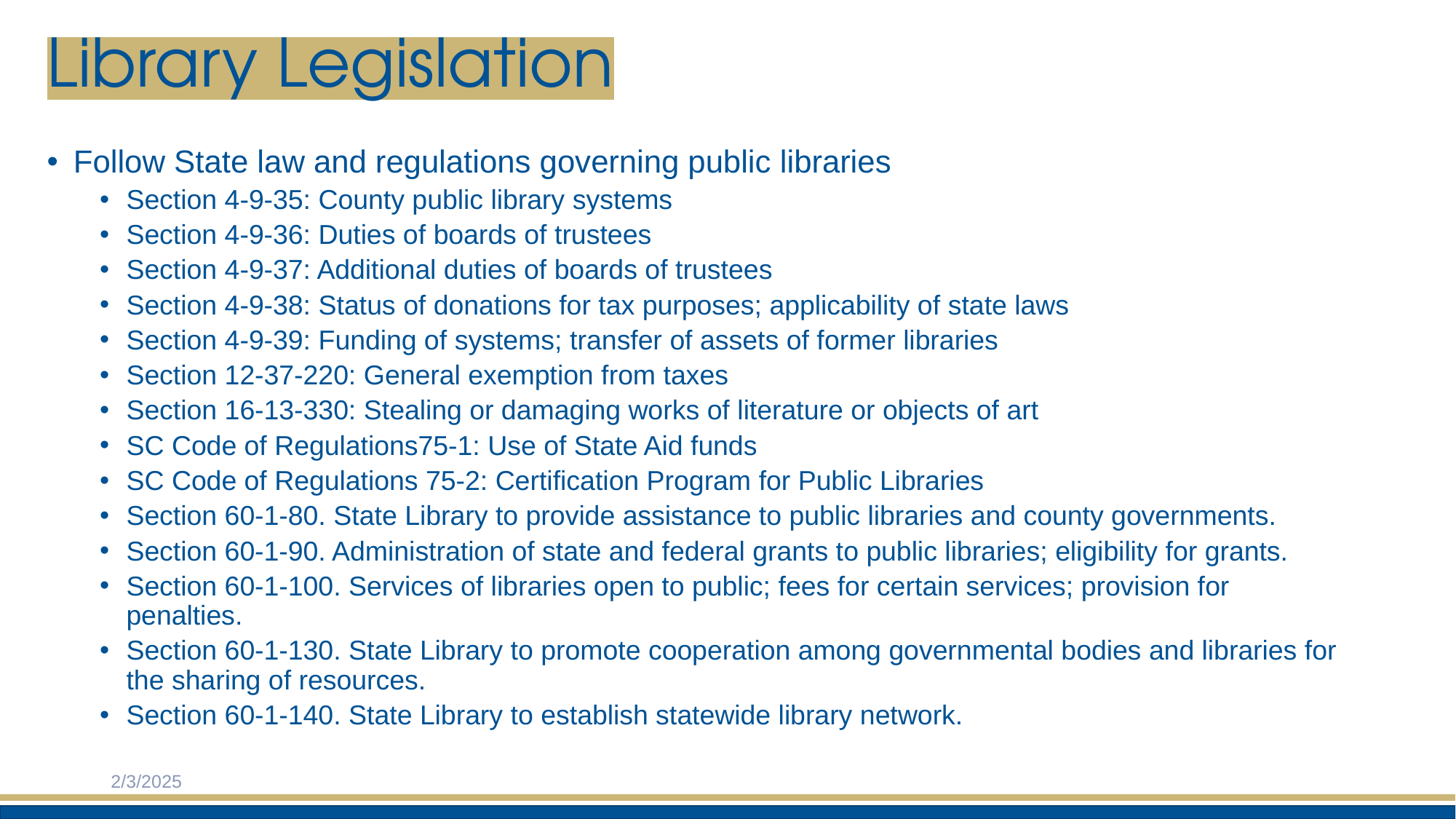

# Library Legislation
Follow State law and regulations governing public libraries
Section 4-9-35: County public library systems
Section 4-9-36: Duties of boards of trustees
Section 4-9-37: Additional duties of boards of trustees
Section 4-9-38: Status of donations for tax purposes; applicability of state laws
Section 4-9-39: Funding of systems; transfer of assets of former libraries
Section 12-37-220: General exemption from taxes
Section 16-13-330: Stealing or damaging works of literature or objects of art
SC Code of Regulations75-1: Use of State Aid funds
SC Code of Regulations 75-2: Certification Program for Public Libraries
Section 60-1-80. State Library to provide assistance to public libraries and county governments.
Section 60-1-90. Administration of state and federal grants to public libraries; eligibility for grants.
Section 60-1-100. Services of libraries open to public; fees for certain services; provision for penalties.
Section 60-1-130. State Library to promote cooperation among governmental bodies and libraries for the sharing of resources.
Section 60-1-140. State Library to establish statewide library network.

2/3/2025